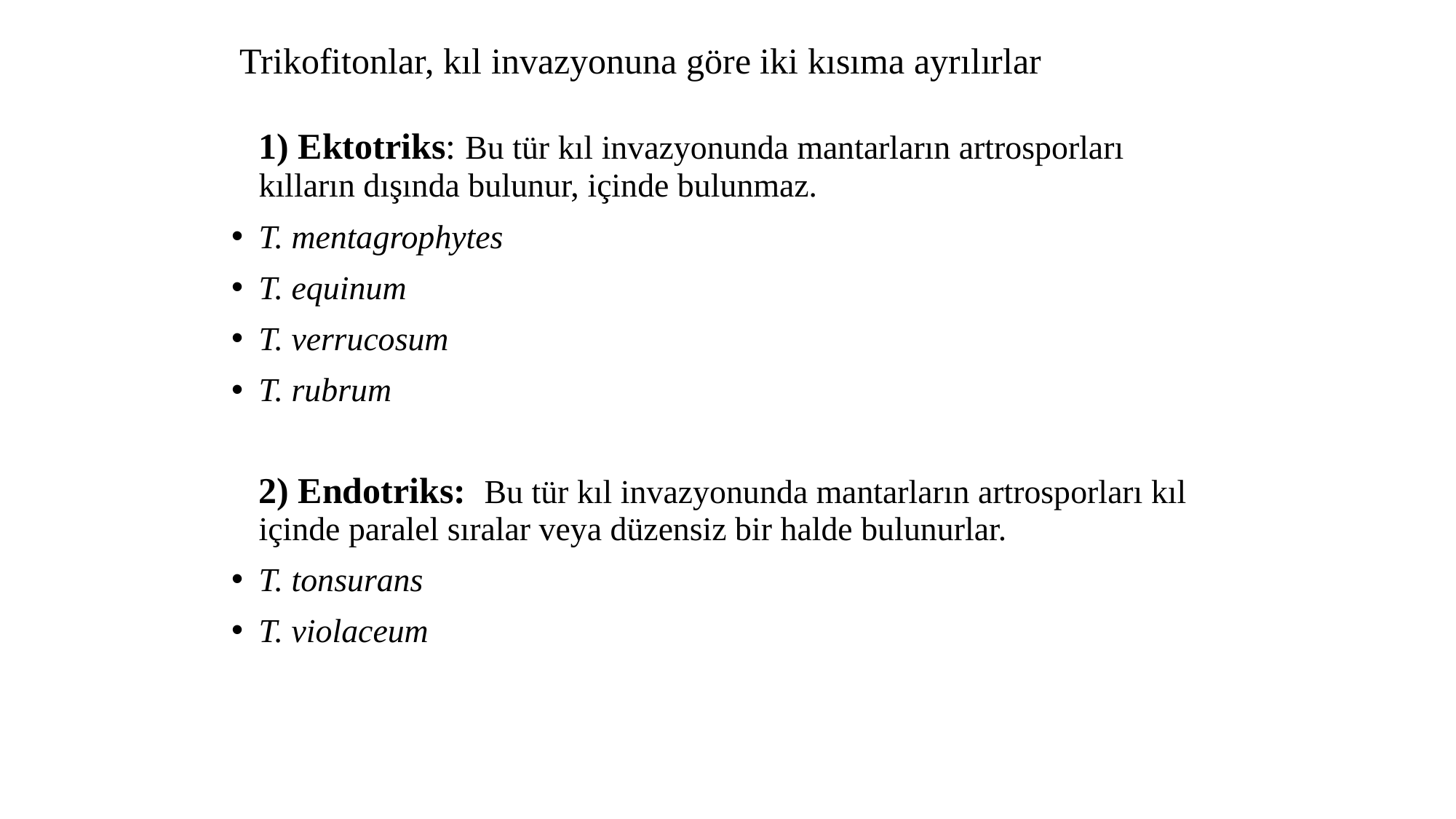

# Trikofitonlar, kıl invazyonuna göre iki kısıma ayrılırlar
	1) Ektotriks: Bu tür kıl invazyonunda mantarların artrosporları kılların dışında bulunur, içinde bulunmaz.
T. mentagrophytes
T. equinum
T. verrucosum
T. rubrum

	2) Endotriks:  Bu tür kıl invazyonunda mantarların artrosporları kıl içinde paralel sıralar veya düzensiz bir halde bulunurlar.
T. tonsurans
T. violaceum